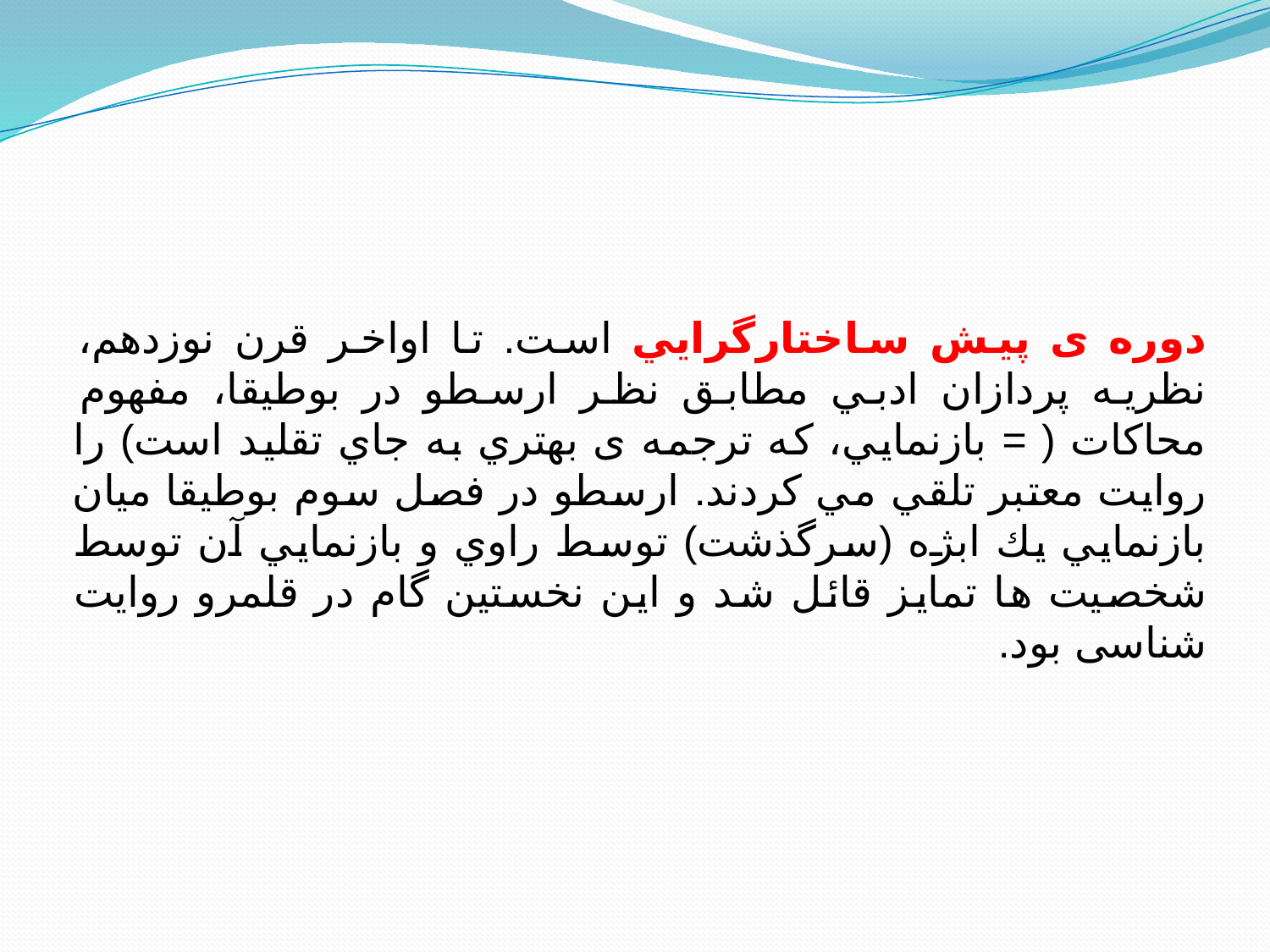

# دوره ی پيش ساختارگرايي است. تا اواخر قرن نوزدهم، نظريه پردازان ادبي مطابق نظر ارسطو در بوطيقا، مفهوم محاكات ( = بازنمايي، كه ترجمه ی بهتري به جاي تقليد است) را روايت معتبر تلقي مي كردند. ارسطو در فصل سوم بوطيقا ميان بازنمايي يك ابژه (سرگذشت) توسط راوي و بازنمايي آن توسط شخصيت ها تمايز قائل شد و اين نخستين گام در قلمرو روايت شناسی بود.